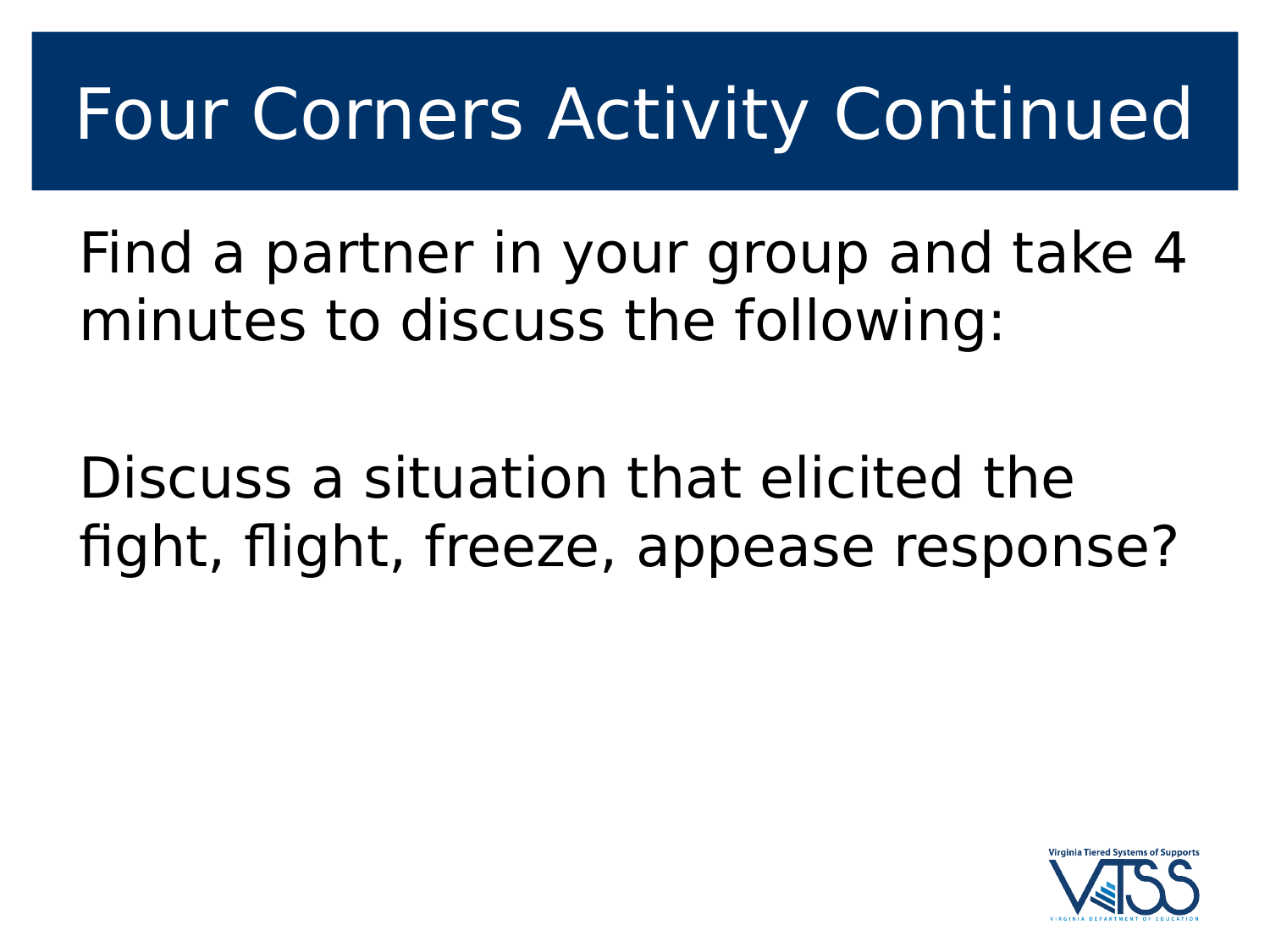

# Four Corners Activity Continued
Find a partner in your group and take 4 minutes to discuss the following:

Discuss a situation that elicited the fight, flight, freeze, appease response?